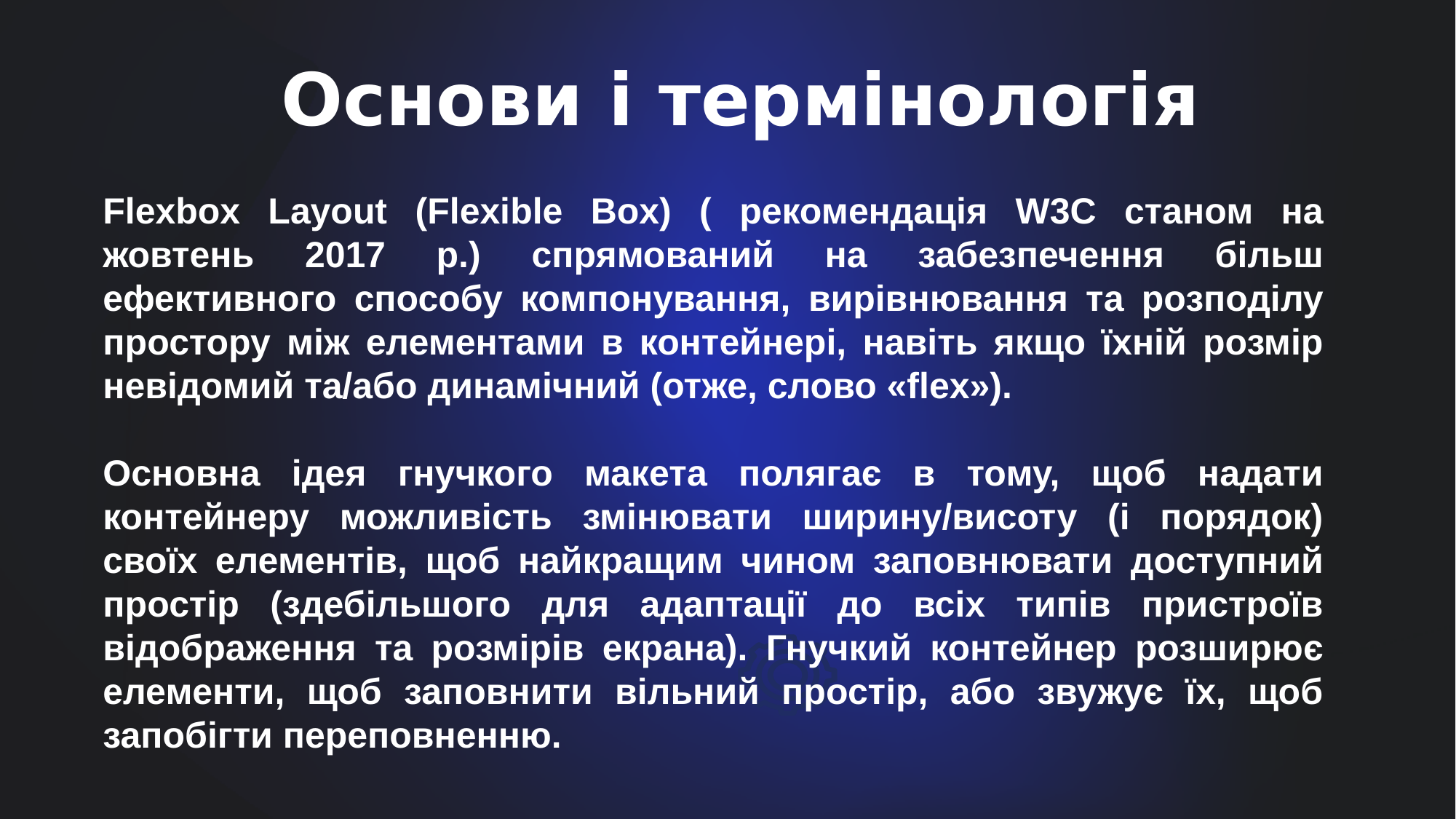

Основи і термінологія
Flexbox Layout (Flexible Box) ( рекомендація W3C станом на жовтень 2017 р.) спрямований на забезпечення більш ефективного способу компонування, вирівнювання та розподілу простору між елементами в контейнері, навіть якщо їхній розмір невідомий та/або динамічний (отже, слово «flex»).

Основна ідея гнучкого макета полягає в тому, щоб надати контейнеру можливість змінювати ширину/висоту (і порядок) своїх елементів, щоб найкращим чином заповнювати доступний простір (здебільшого для адаптації до всіх типів пристроїв відображення та розмірів екрана). Гнучкий контейнер розширює елементи, щоб заповнити вільний простір, або звужує їх, щоб запобігти переповненню.